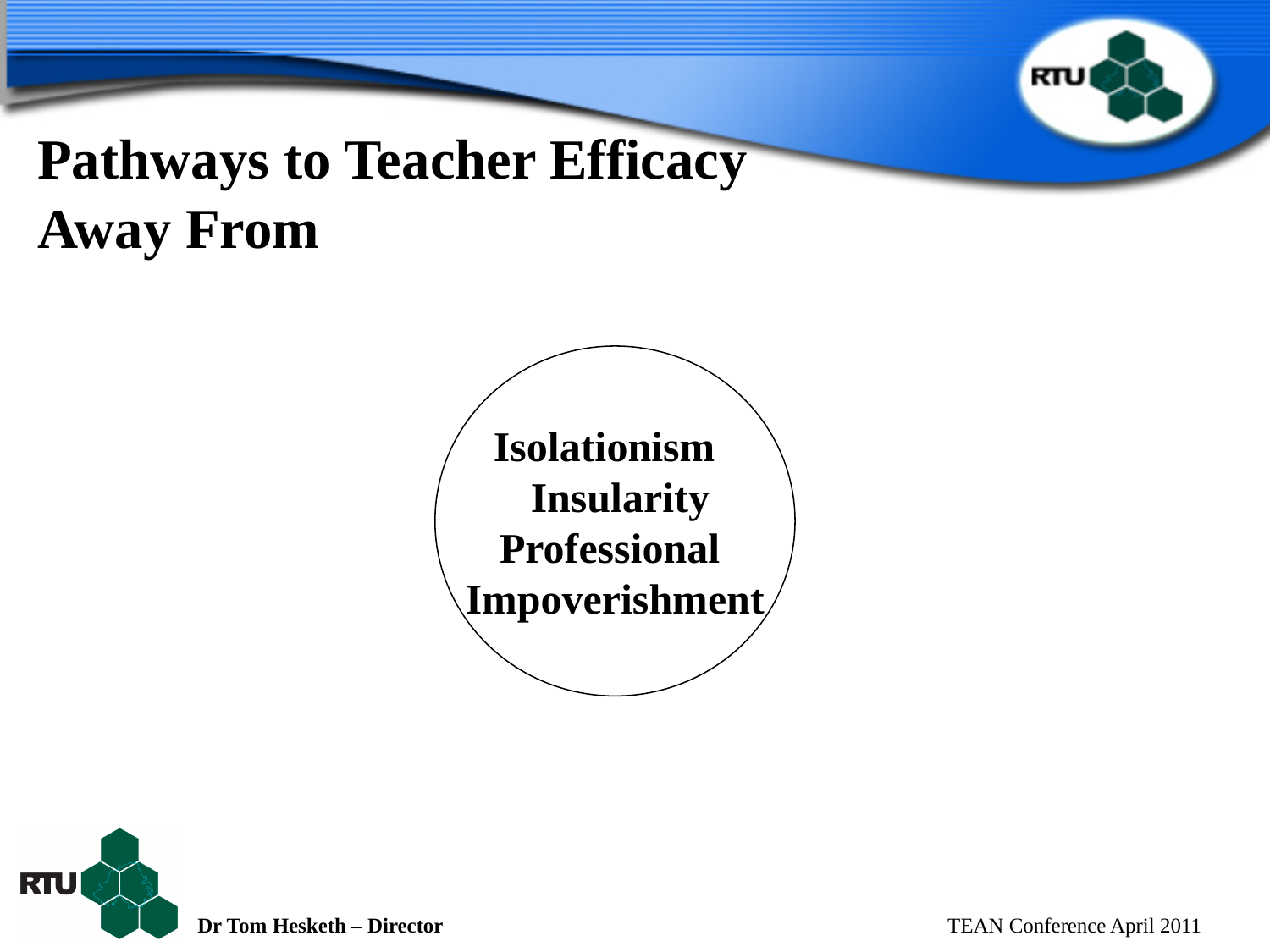

Pathways to Teacher Efficacy
Away From

Isolationism
 Insularity
Professional
Impoverishment